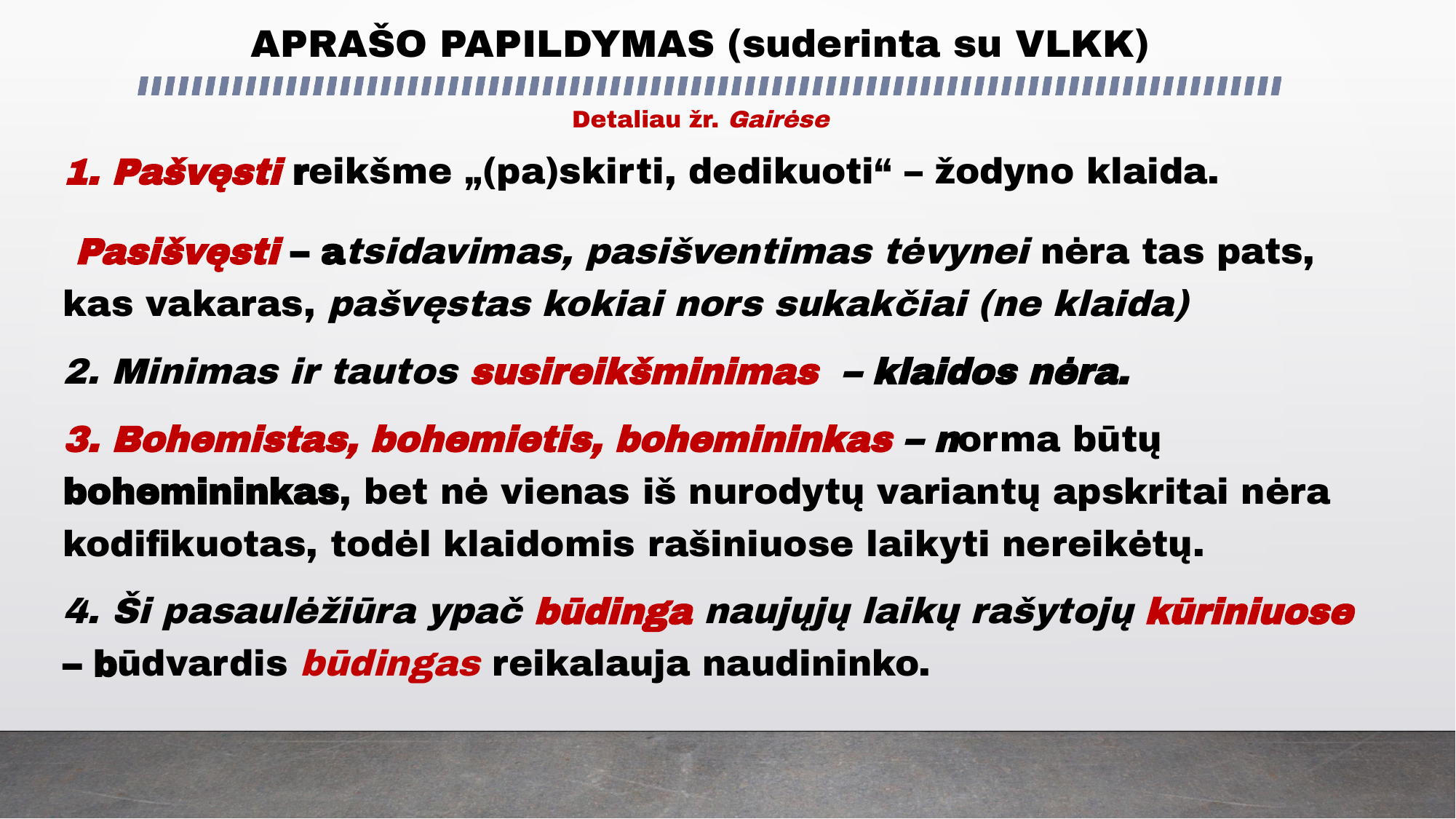

# APRAŠO PAPILDYMAS (suderinta su VLKK) Detaliau žr. Gairėse
1. Pašvęsti reikšme „(pa)skirti, dedikuoti“ – žodyno klaida.
 Pasišvęsti – atsidavimas, pasišventimas tėvynei nėra tas pats, kas vakaras, pašvęstas kokiai nors sukakčiai (ne klaida)
2. Minimas ir tautos susireikšminimas  – klaidos nėra.
3. Bohemistas, bohemietis, bohemininkas – norma būtų bohemininkas, bet nė vienas iš nurodytų variantų apskritai nėra kodifikuotas, todėl klaidomis rašiniuose laikyti nereikėtų.
4. Ši pasaulėžiūra ypač būdinga naujųjų laikų rašytojų kūriniuose – būdvardis būdingas reikalauja naudininko.